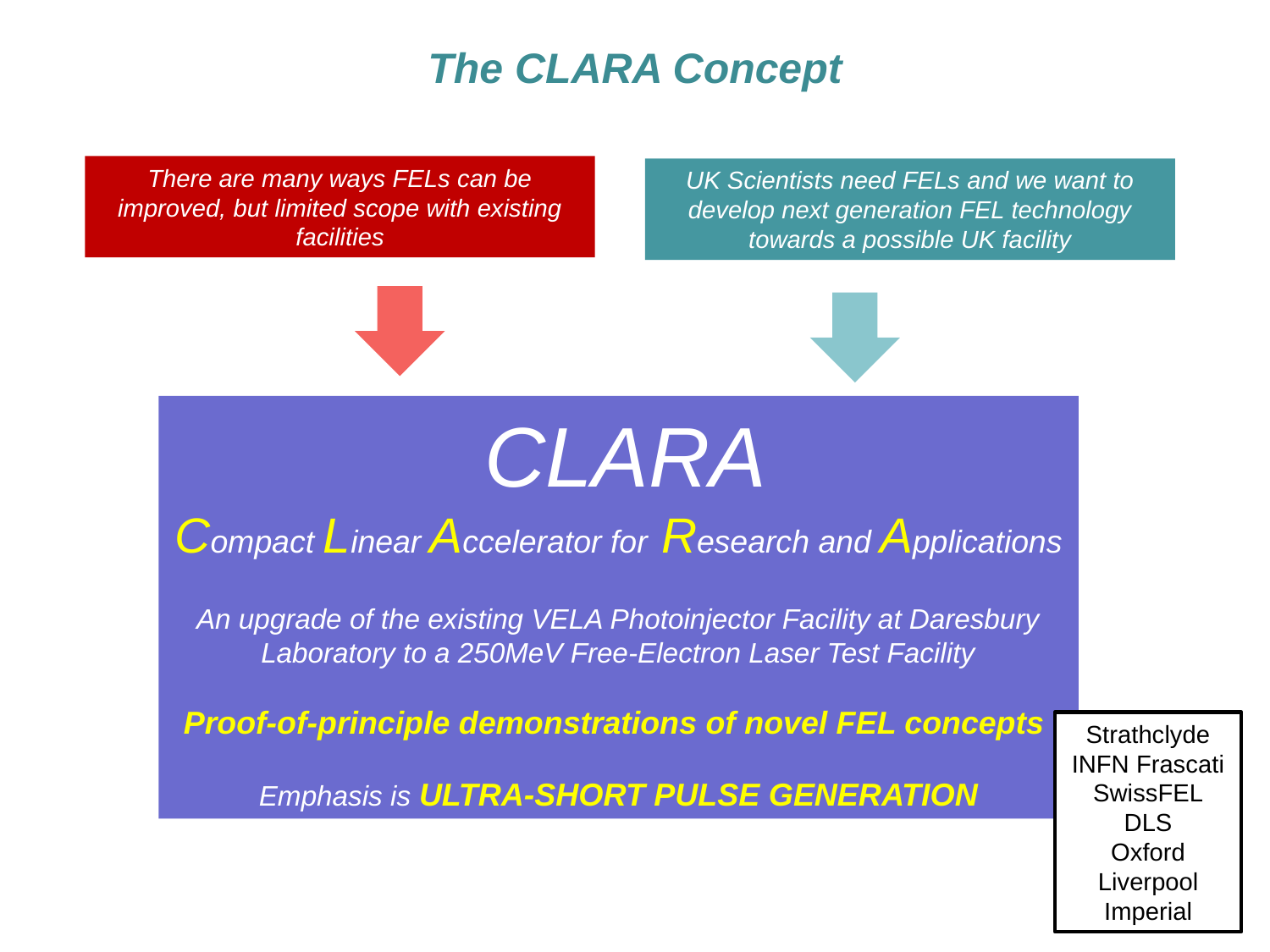

# The CLARA Concept
There are many ways FELs can be improved, but limited scope with existing facilities
UK Scientists need FELs and we want to develop next generation FEL technology towards a possible UK facility

 CLARA
Compact Linear Accelerator for Research and Applications
An upgrade of the existing VELA Photoinjector Facility at Daresbury Laboratory to a 250MeV Free-Electron Laser Test Facility
Proof-of-principle demonstrations of novel FEL concepts
Emphasis is ULTRA-SHORT PULSE GENERATION
Strathclyde
INFN Frascati
SwissFEL
DLS
Oxford
Liverpool
Imperial